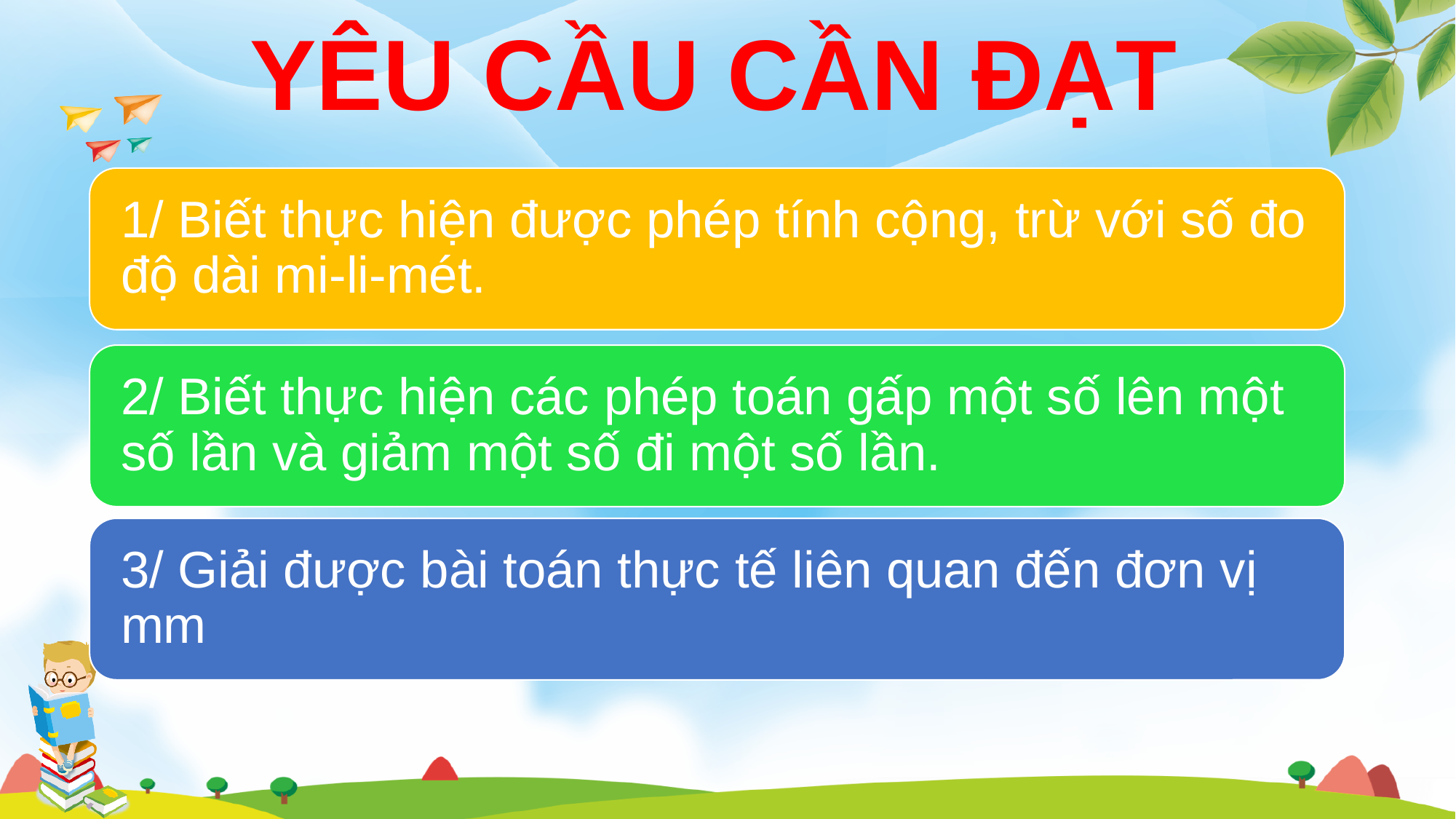

YÊU CẦU CẦN ĐẠT
1/ Biết thực hiện được phép tính cộng, trừ với số đo độ dài mi-li-mét.
2/ Biết thực hiện các phép toán gấp một số lên một số lần và giảm một số đi một số lần.
3/ Giải được bài toán thực tế liên quan đến đơn vị mm